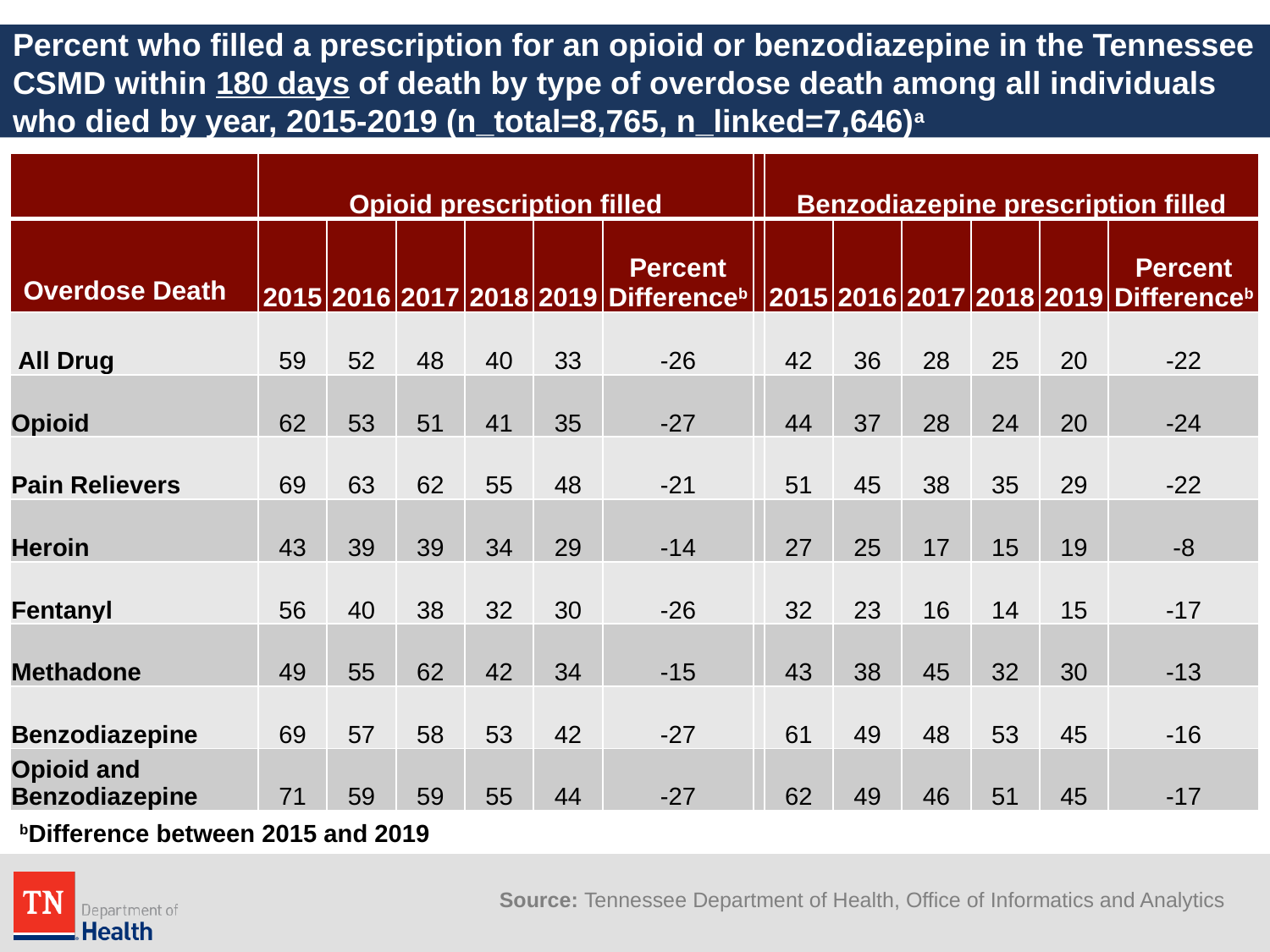

# Percent who filled a prescription for an opioid or benzodiazepine in the Tennessee CSMD within 180 days of death by type of overdose death among all individuals who died by year, 2015-2019 (n_total=8,765, n_linked=7,646)a
|  | Opioid prescription filled |  |  |  |  |  |  | Benzodiazepine prescription filled |  |  |  |  |  |
| --- | --- | --- | --- | --- | --- | --- | --- | --- | --- | --- | --- | --- | --- |
| Overdose Death | 2015 | 2016 | 2017 | 2018 | 2019 | Percent Differenceb |  | 2015 | 2016 | 2017 | 2018 | 2019 | Percent Differenceb |
| All Drug | 59 | 52 | 48 | 40 | 33 | -26 |  | 42 | 36 | 28 | 25 | 20 | -22 |
| Opioid | 62 | 53 | 51 | 41 | 35 | -27 |  | 44 | 37 | 28 | 24 | 20 | -24 |
| Pain Relievers | 69 | 63 | 62 | 55 | 48 | -21 |  | 51 | 45 | 38 | 35 | 29 | -22 |
| Heroin | 43 | 39 | 39 | 34 | 29 | -14 |  | 27 | 25 | 17 | 15 | 19 | -8 |
| Fentanyl | 56 | 40 | 38 | 32 | 30 | -26 |  | 32 | 23 | 16 | 14 | 15 | -17 |
| Methadone | 49 | 55 | 62 | 42 | 34 | -15 |  | 43 | 38 | 45 | 32 | 30 | -13 |
| Benzodiazepine | 69 | 57 | 58 | 53 | 42 | -27 |  | 61 | 49 | 48 | 53 | 45 | -16 |
| Opioid and Benzodiazepine | 71 | 59 | 59 | 55 | 44 | -27 |  | 62 | 49 | 46 | 51 | 45 | -17 |

bDifference between 2015 and 2019
Source: Tennessee Department of Health, Office of Informatics and Analytics